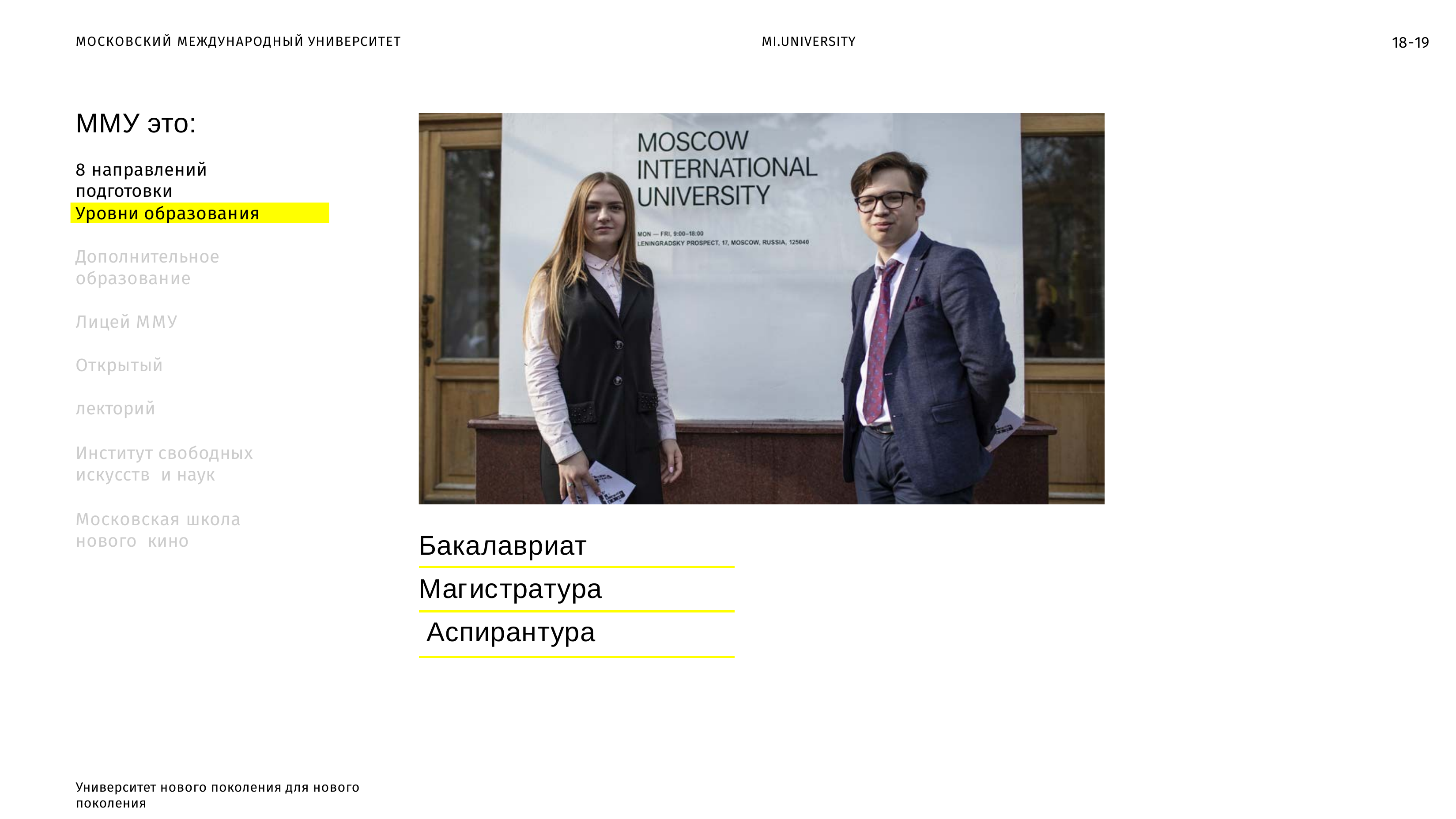

18-19
МОСКОВСКИЙ МЕЖДУНАРОДНЫЙ УНИВЕРСИТЕТ
MI.UNIVERSITY
ММУ это:
8 направлений подготовки

Уровни образования
Дополнительное образование
Лицей ММУ  Открытый лекторий

Институт свободных искусств  и наук

Московская школа нового  кино
Бакалавриат  Магистратура  Аспирантура

Университет нового поколения для нового поколения